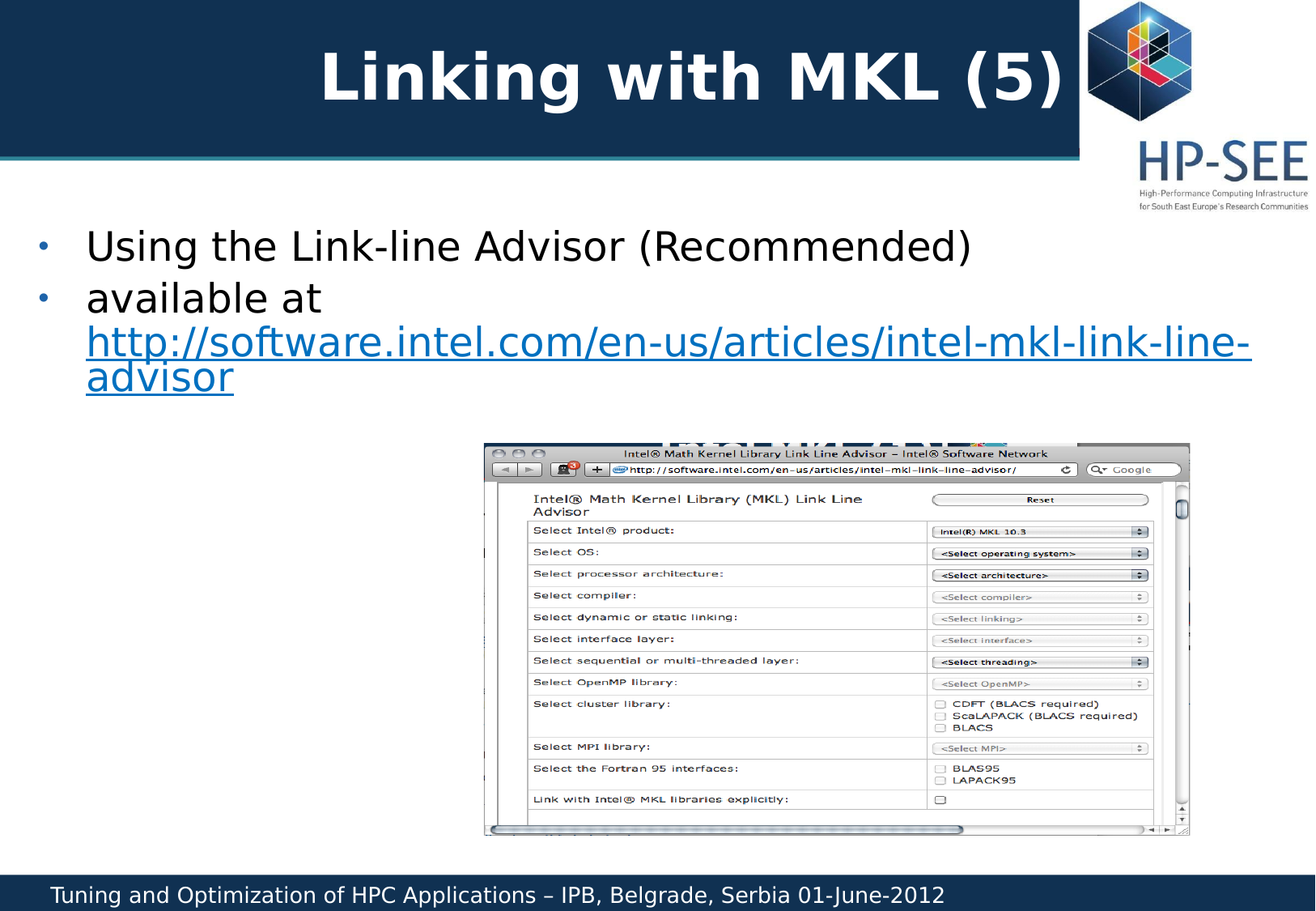

# Linking with MKL (5)
Using the Link-line Advisor (Recommended)
available at http://software.intel.com/en-us/articles/intel-mkl-link-line-advisor

Tuning and Optimization of HPC Applications – IPB, Belgrade, Serbia 01-June-2012